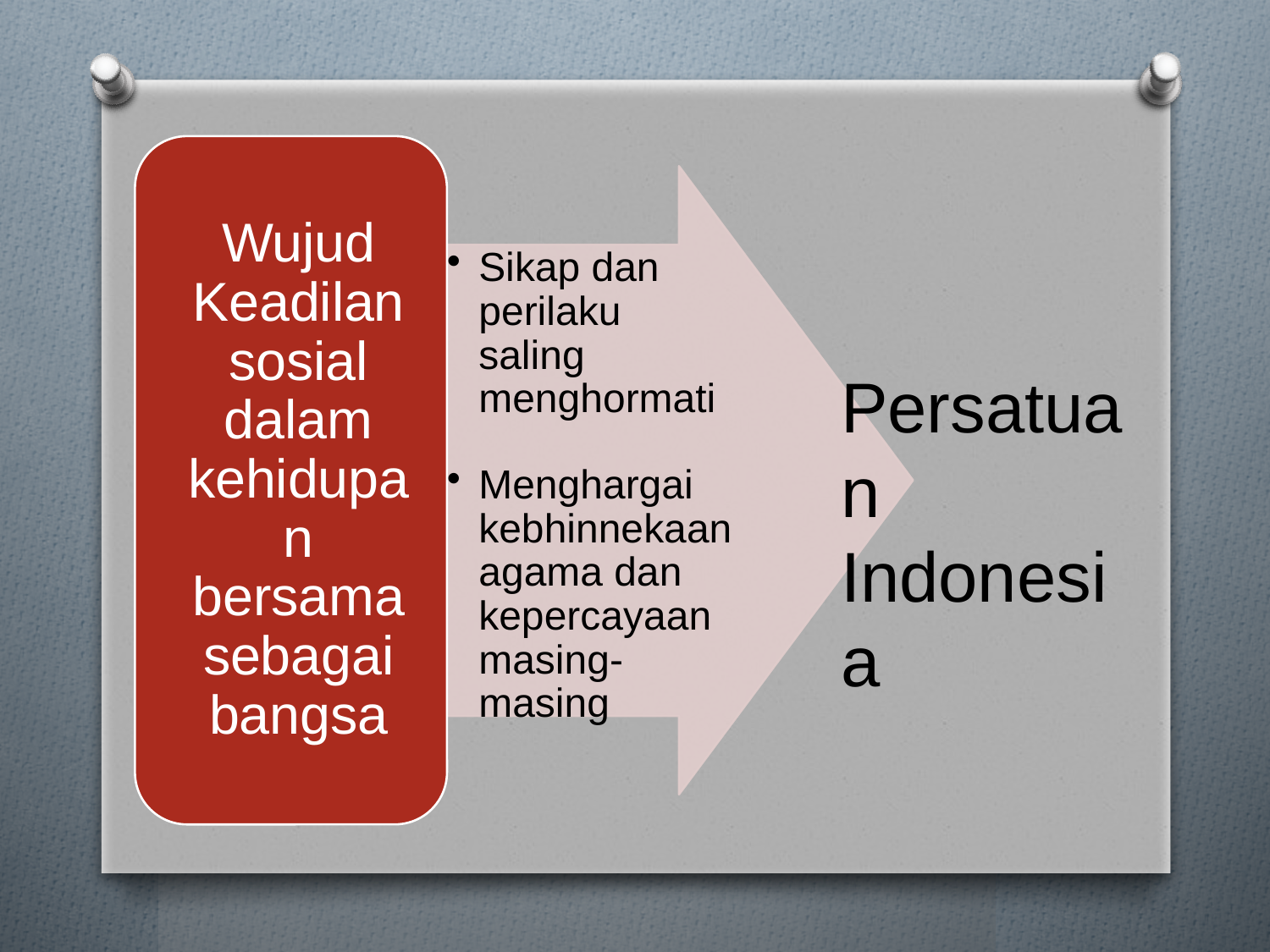

Sikap dan perilaku saling menghormati
Menghargai kebhinnekaan agama dan kepercayaan masing-masing
Wujud Keadilan sosial dalam kehidupan bersama sebagai bangsa
Persatuan Indonesia